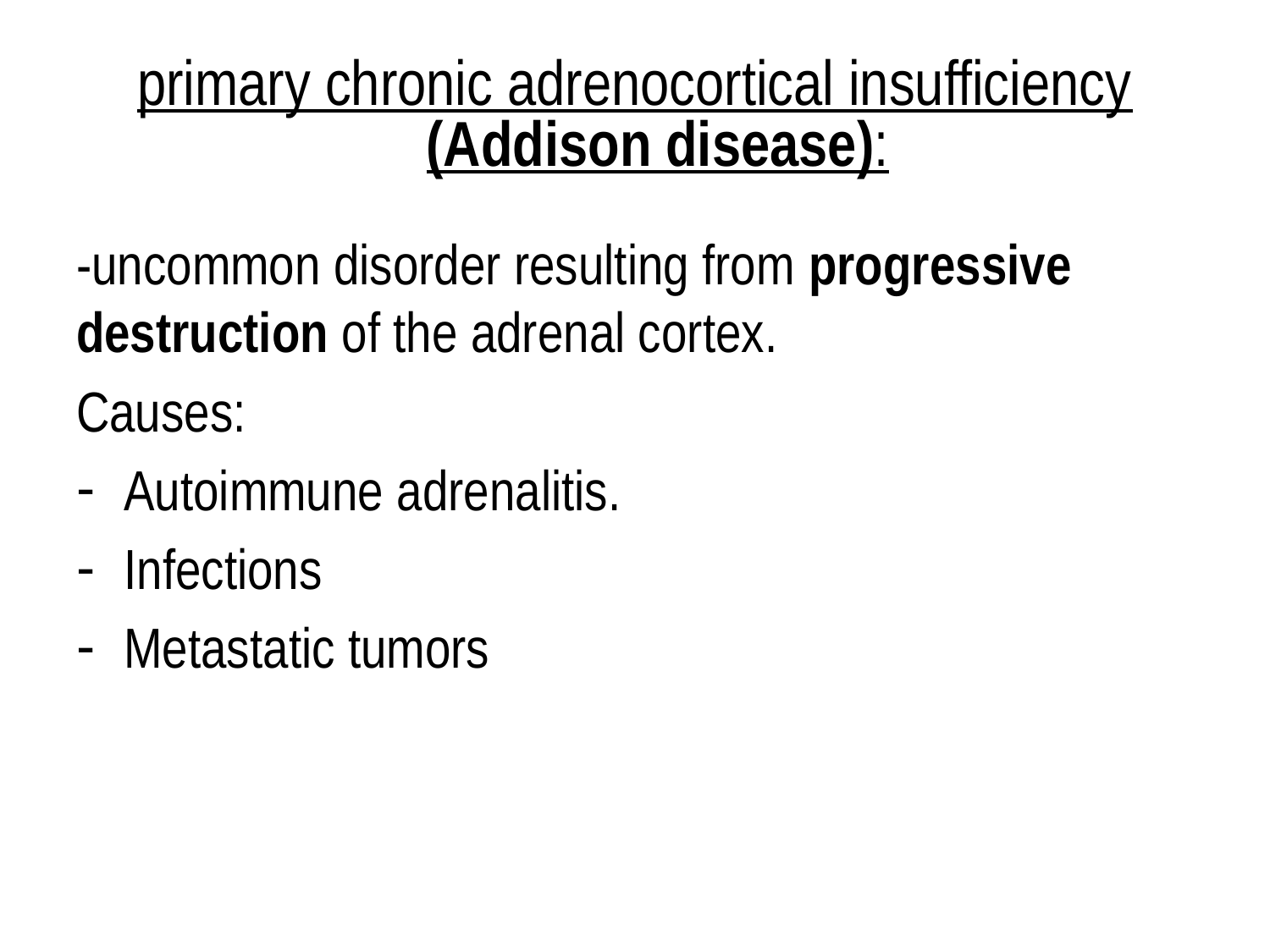

# primary chronic adrenocortical insufficiency (Addison disease):
-uncommon disorder resulting from progressive destruction of the adrenal cortex.
Causes:
Autoimmune adrenalitis.
Infections
Metastatic tumors